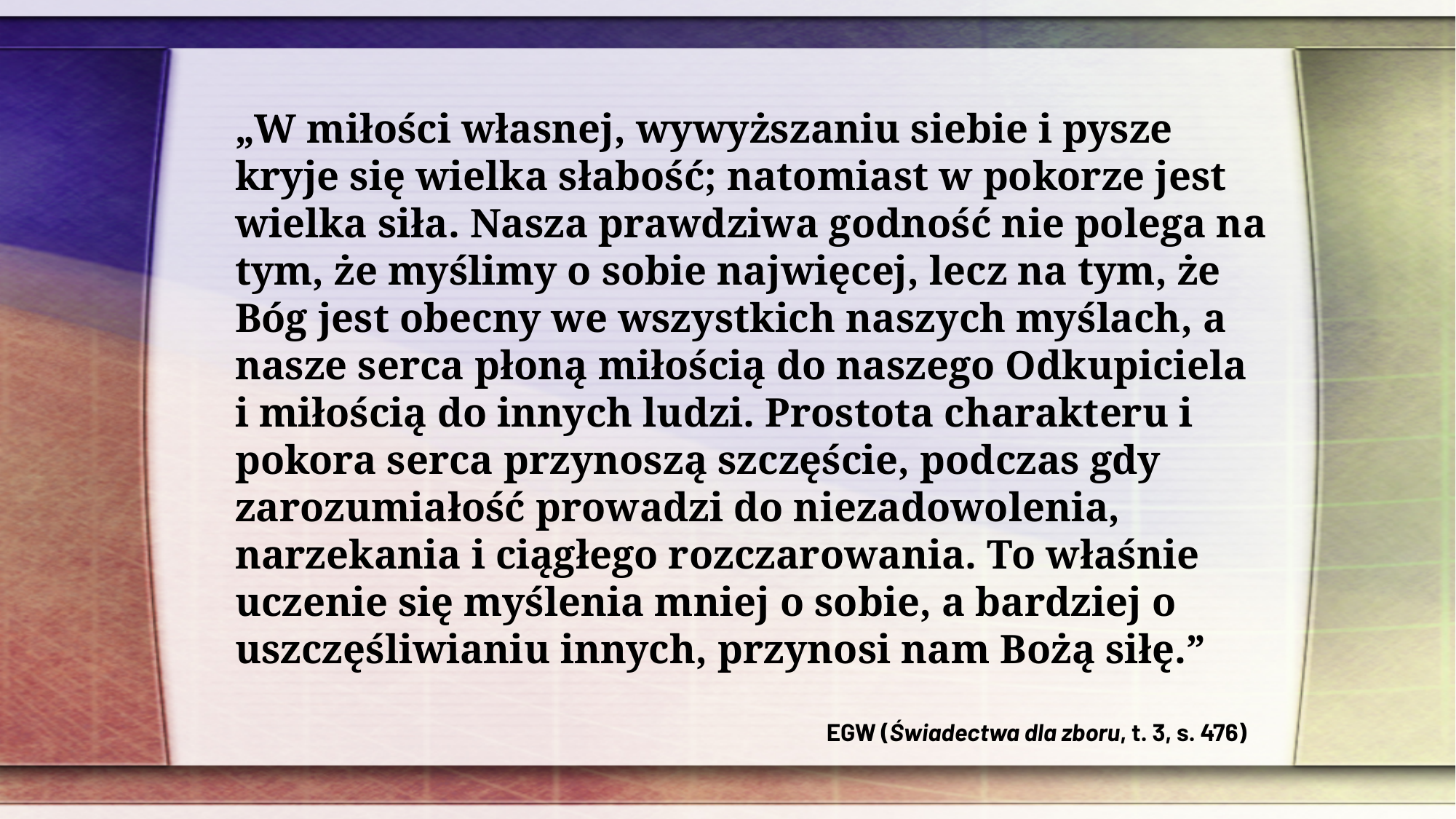

„W miłości własnej, wywyższaniu siebie i pysze kryje się wielka słabość; natomiast w pokorze jest wielka siła. Nasza prawdziwa godność nie polega na tym, że myślimy o sobie najwięcej, lecz na tym, że Bóg jest obecny we wszystkich naszych myślach, a nasze serca płoną miłością do naszego Odkupiciela i miłością do innych ludzi. Prostota charakteru i pokora serca przynoszą szczęście, podczas gdy zarozumiałość prowadzi do niezadowolenia, narzekania i ciągłego rozczarowania. To właśnie uczenie się myślenia mniej o sobie, a bardziej o uszczęśliwianiu innych, przynosi nam Bożą siłę.”
EGW (Świadectwa dla zboru, t. 3, s. 476)